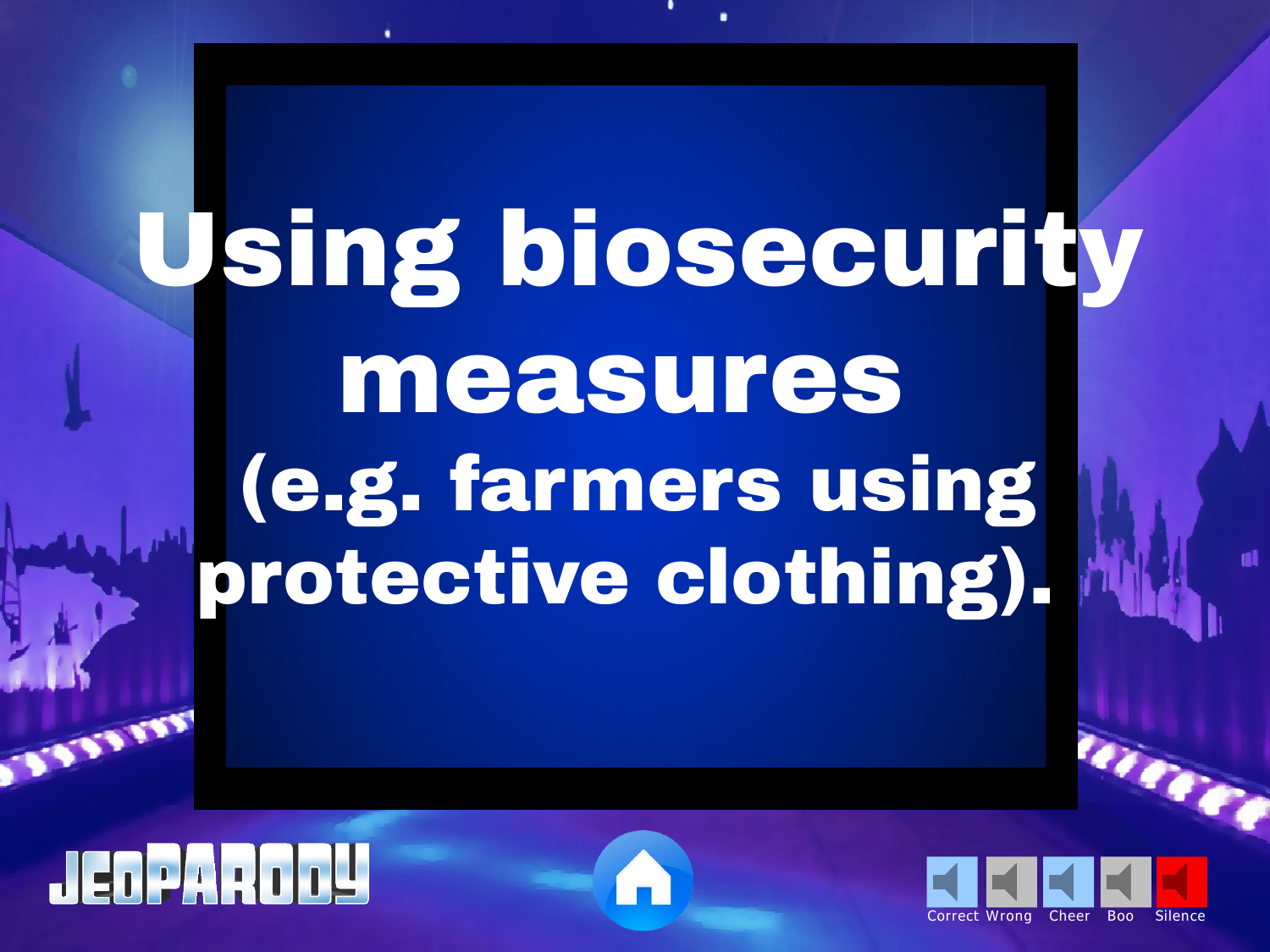

Using biosecurity measures
(e.g. farmers using protective clothing).